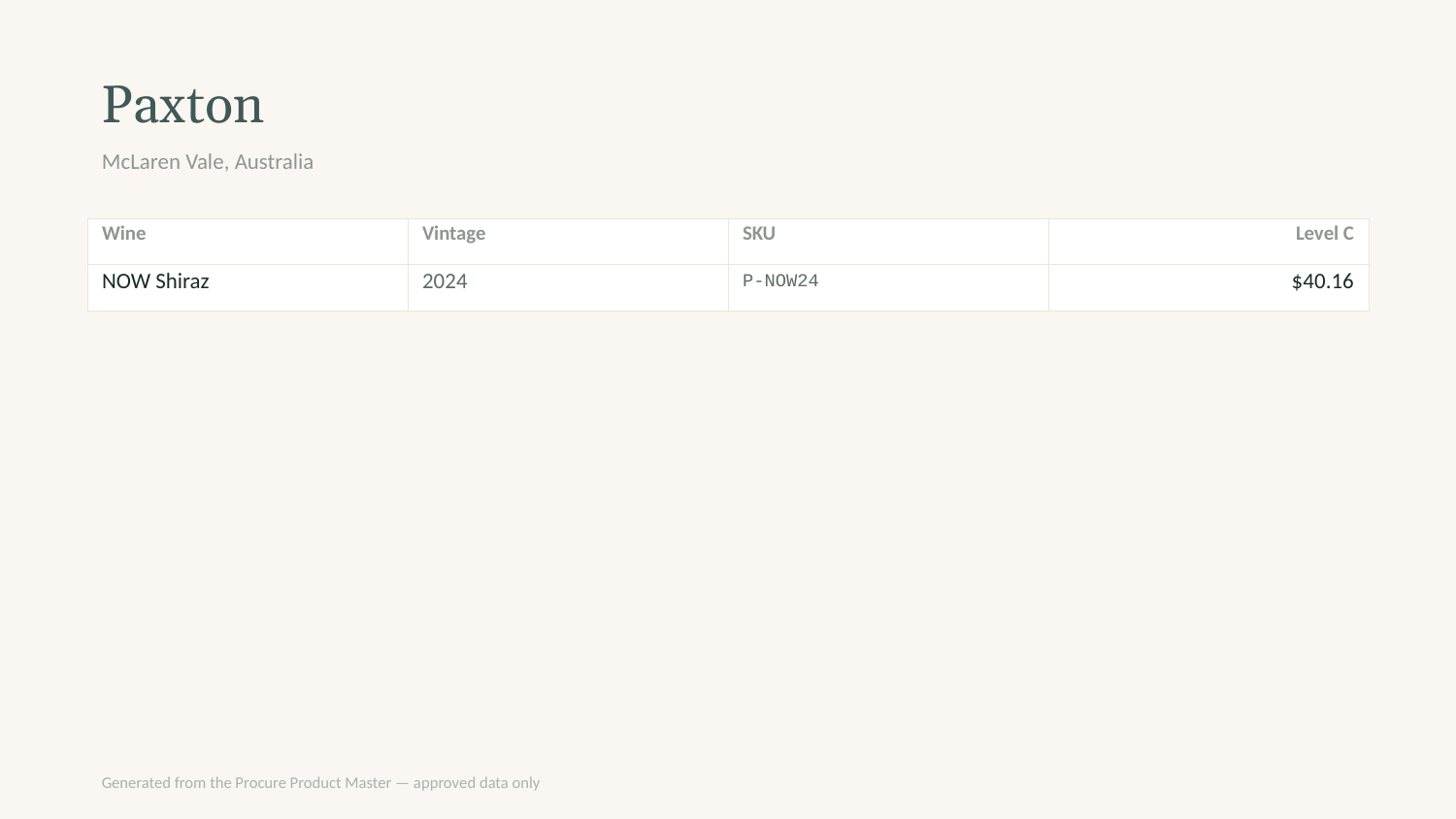

Paxton
McLaren Vale, Australia
| Wine | Vintage | SKU | Level C |
| --- | --- | --- | --- |
| NOW Shiraz | 2024 | P-NOW24 | $40.16 |
Generated from the Procure Product Master — approved data only